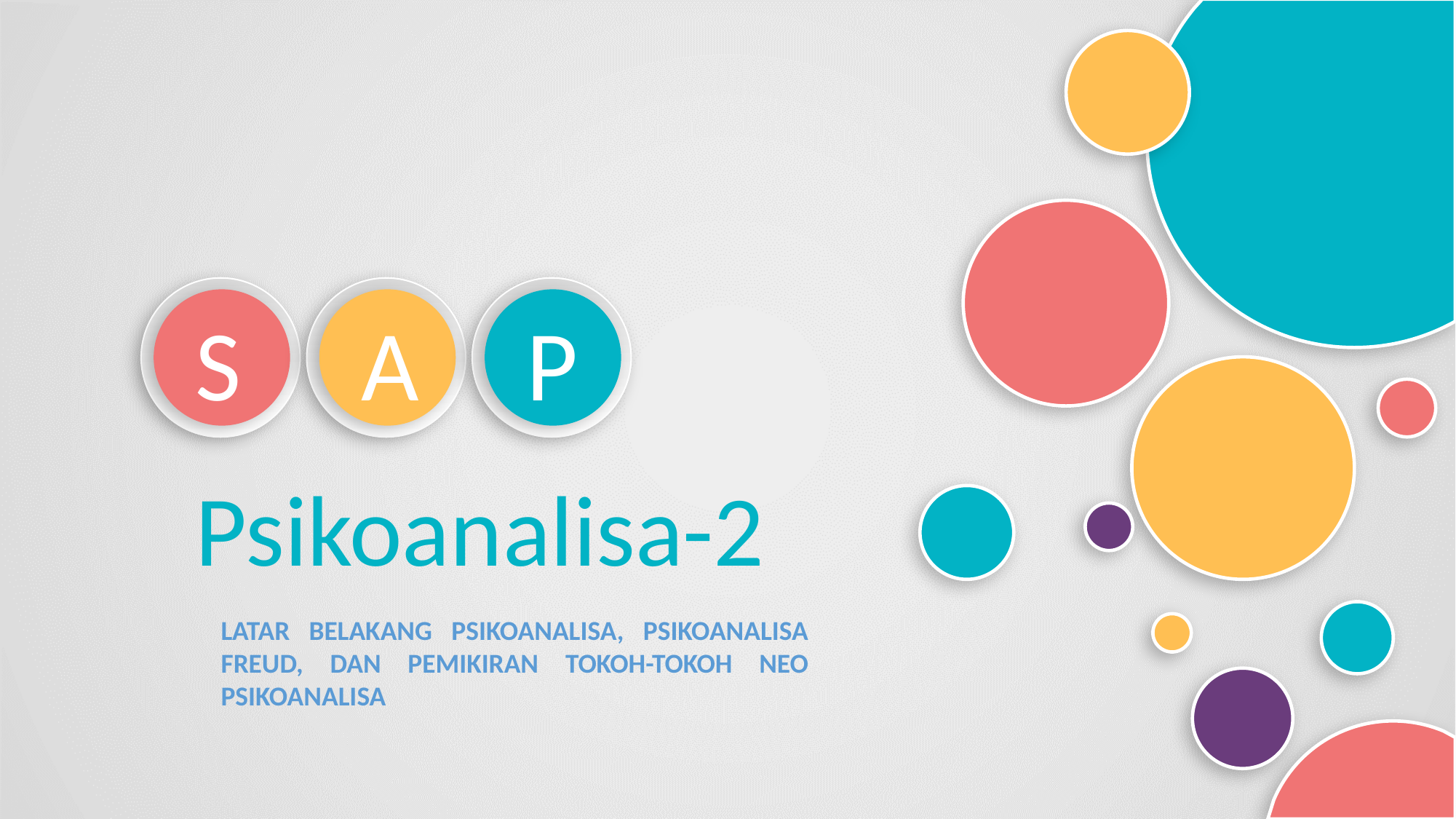

S

A

P

Psikoanalisa-2

LATAR BELAKANG PSIKOANALISA, PSIKOANALISA FREUD, DAN PEMIKIRAN TOKOH-TOKOH NEO PSIKOANALISA